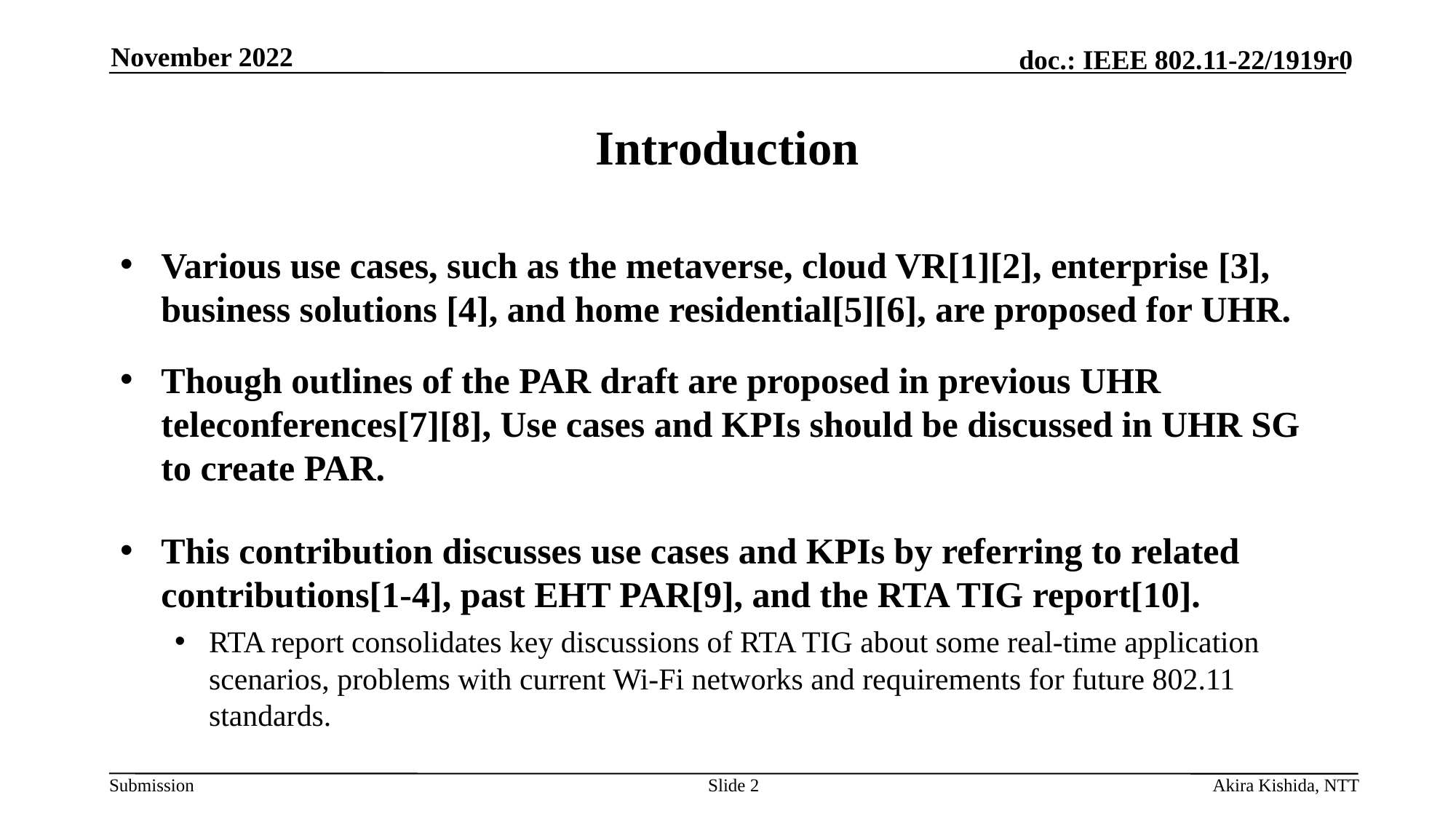

November 2022
# Introduction
Various use cases, such as the metaverse, cloud VR[1][2], enterprise [3], business solutions [4], and home residential[5][6], are proposed for UHR.

Though outlines of the PAR draft are proposed in previous UHR teleconferences[7][8], Use cases and KPIs should be discussed in UHR SG to create PAR.

This contribution discusses use cases and KPIs by referring to related contributions[1-4], past EHT PAR[9], and the RTA TIG report[10].
RTA report consolidates key discussions of RTA TIG about some real-time application scenarios, problems with current Wi-Fi networks and requirements for future 802.11 standards.
Slide 2
Akira Kishida, NTT